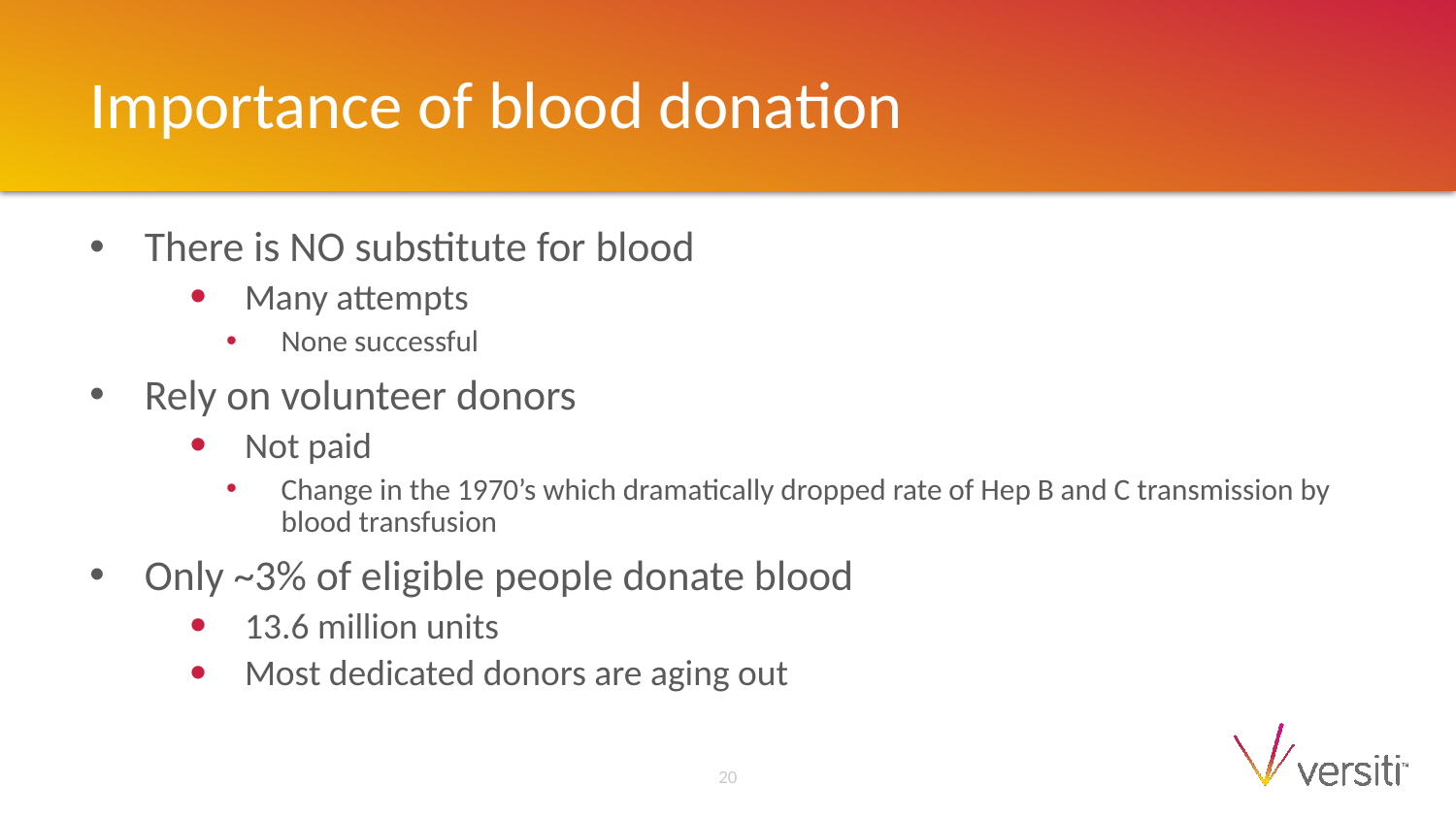

# Importance of blood donation
There is NO substitute for blood
Many attempts
None successful
Rely on volunteer donors
Not paid
Change in the 1970’s which dramatically dropped rate of Hep B and C transmission by blood transfusion
Only ~3% of eligible people donate blood
13.6 million units
Most dedicated donors are aging out
20